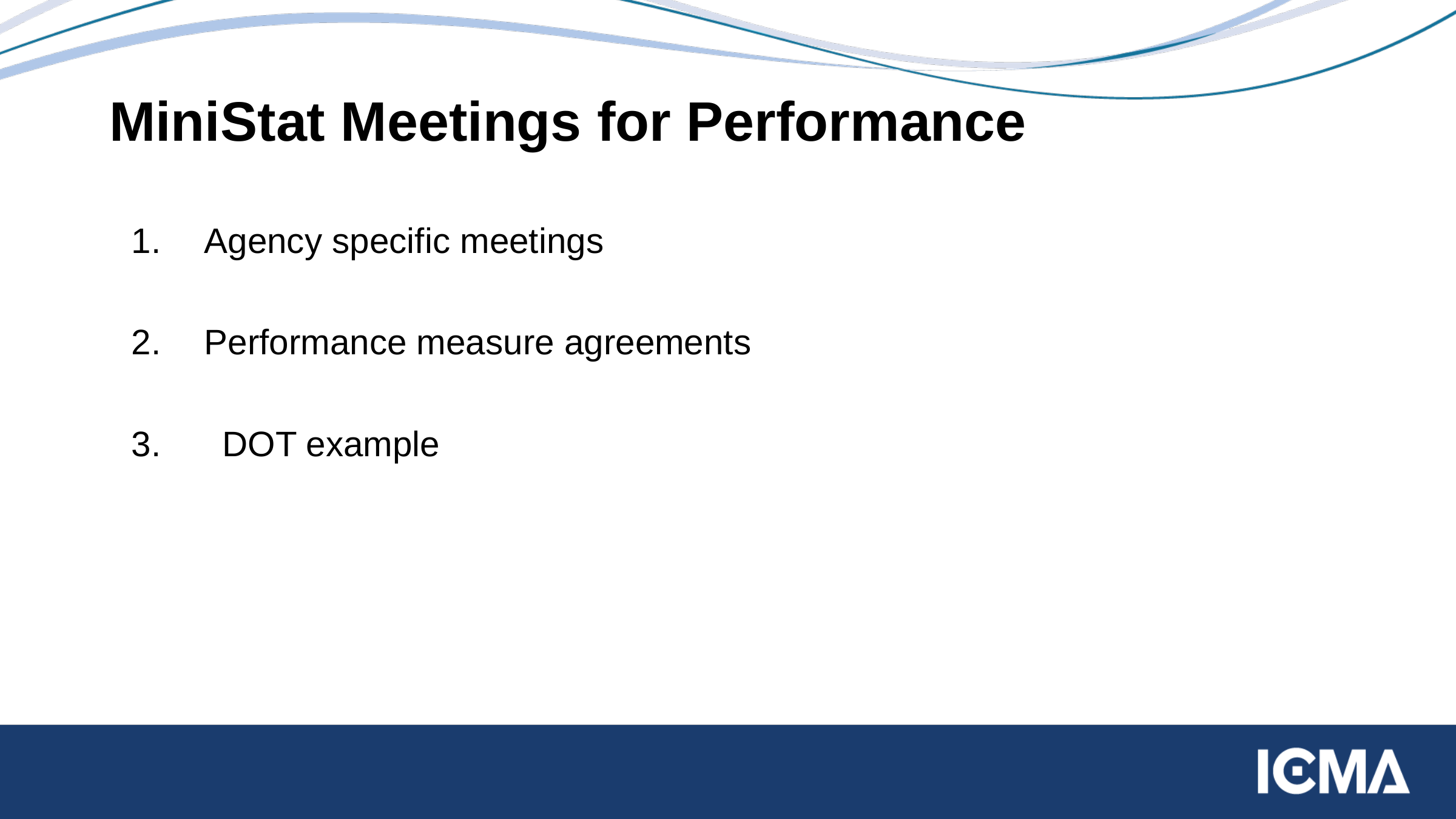

41
# MiniStat Meetings for Performance
Agency specific meetings

Performance measure agreements

3.   	DOT example